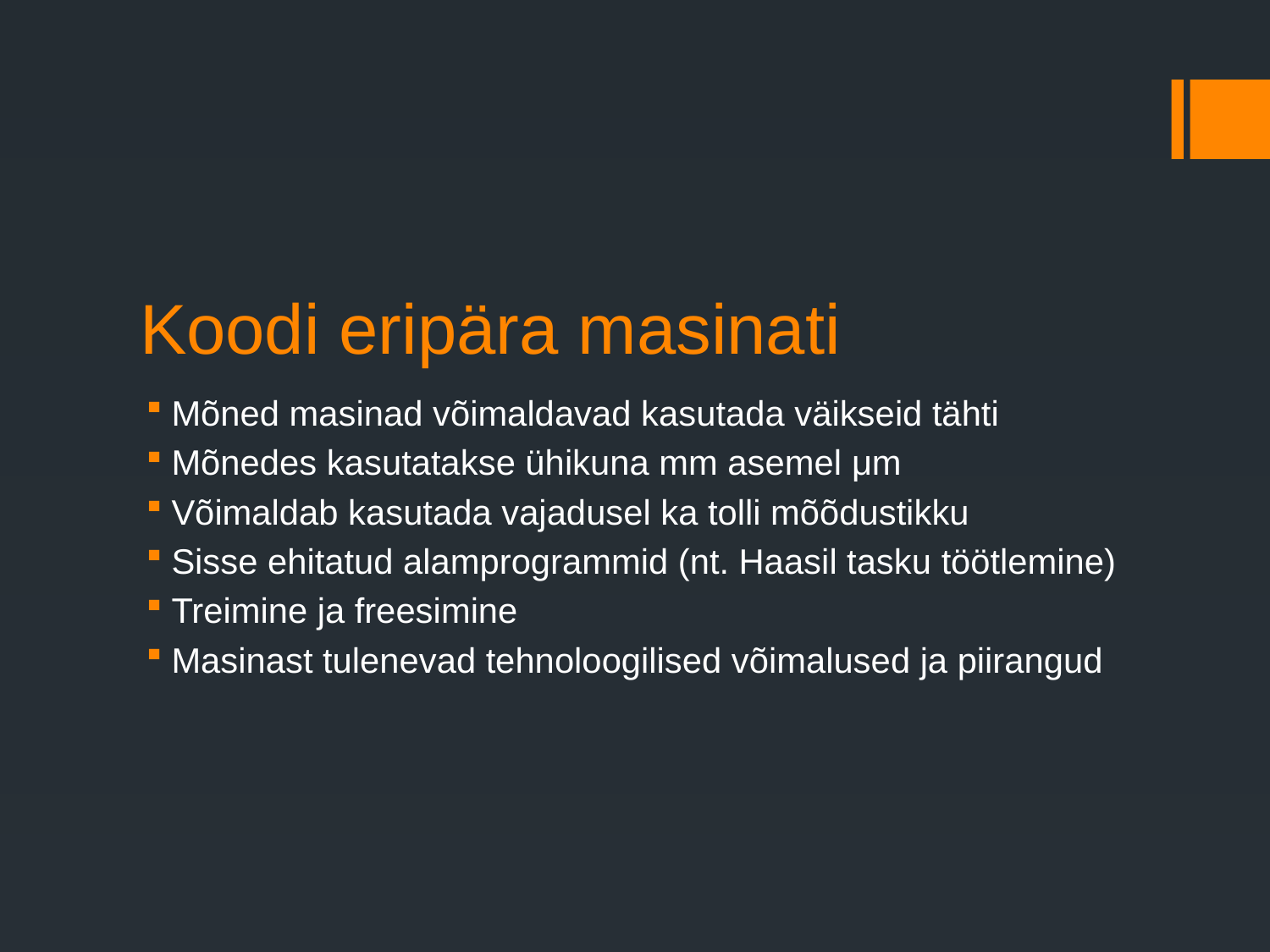

# Koodi eripära masinati
Mõned masinad võimaldavad kasutada väikseid tähti
Mõnedes kasutatakse ühikuna mm asemel μm
Võimaldab kasutada vajadusel ka tolli mõõdustikku
Sisse ehitatud alamprogrammid (nt. Haasil tasku töötlemine)
Treimine ja freesimine
Masinast tulenevad tehnoloogilised võimalused ja piirangud